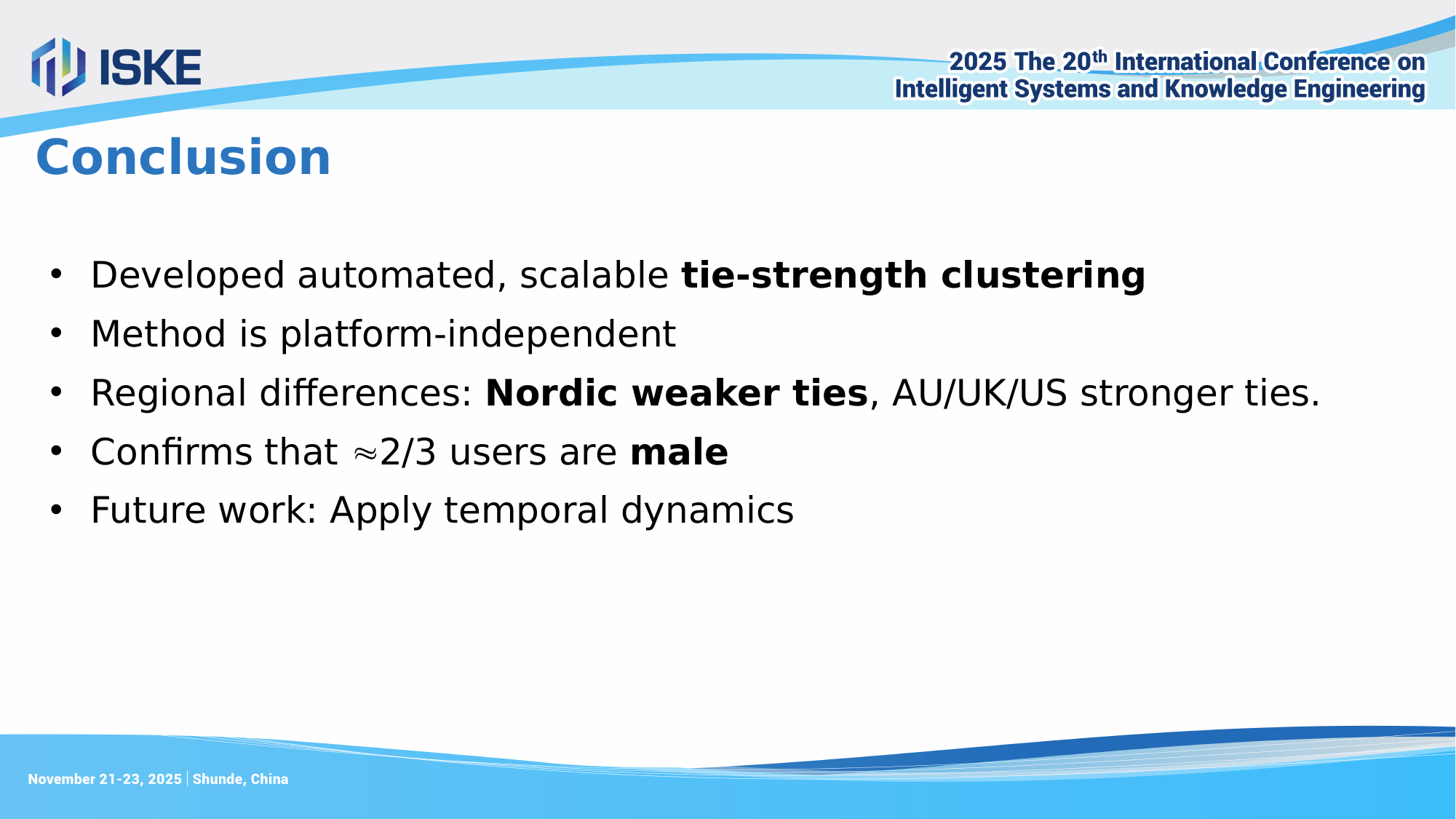

Conclusion
Developed automated, scalable tie-strength clustering
Method is platform-independent
Regional differences: Nordic weaker ties, AU/UK/US stronger ties.
Confirms that ≈2/3 users are male
Future work: Apply temporal dynamics